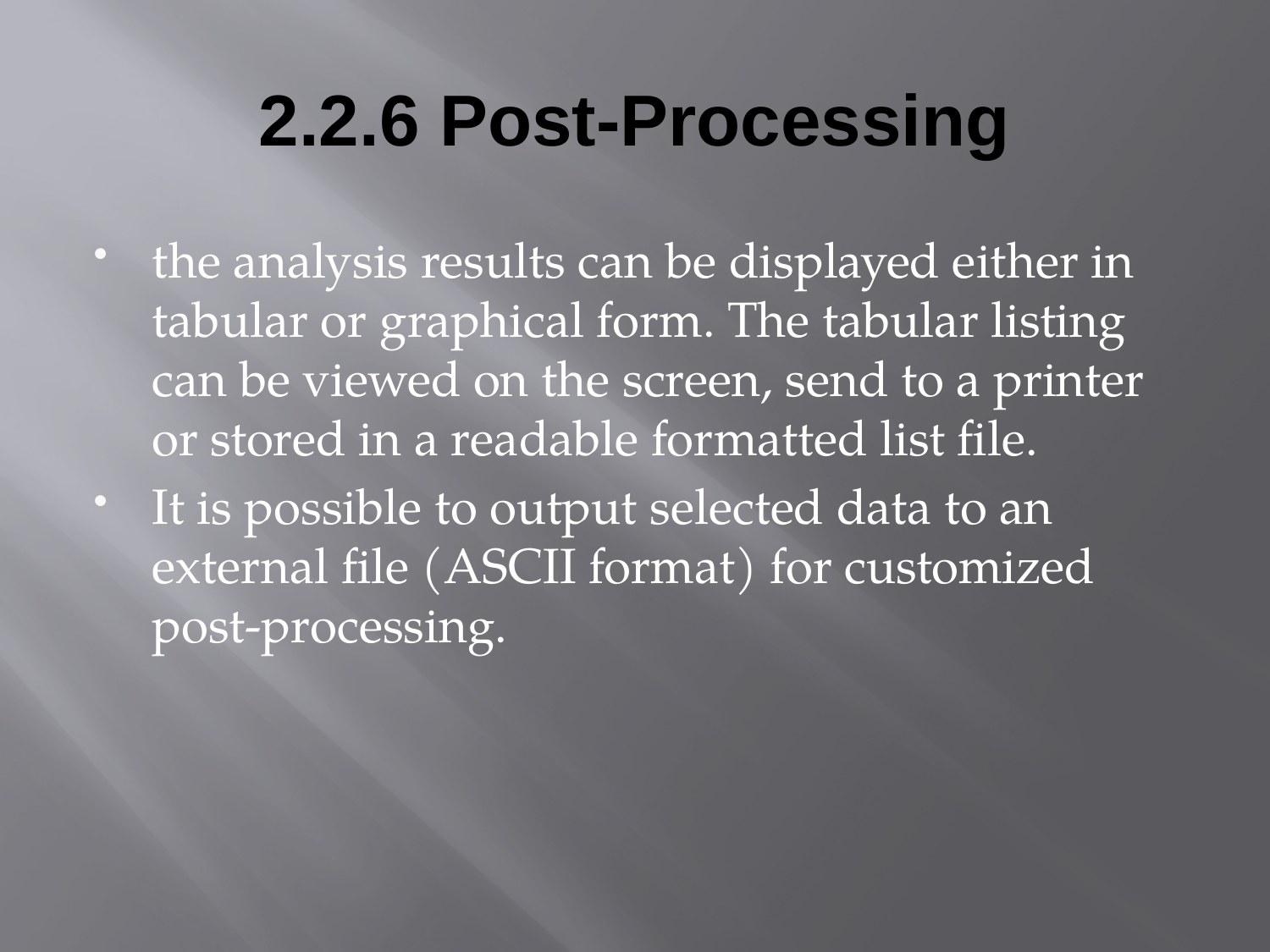

# 2.2.6 Post-Processing
the analysis results can be displayed either in tabular or graphical form. The tabular listing can be viewed on the screen, send to a printer or stored in a readable formatted list file.
It is possible to output selected data to an external file (ASCII format) for customized post-processing.